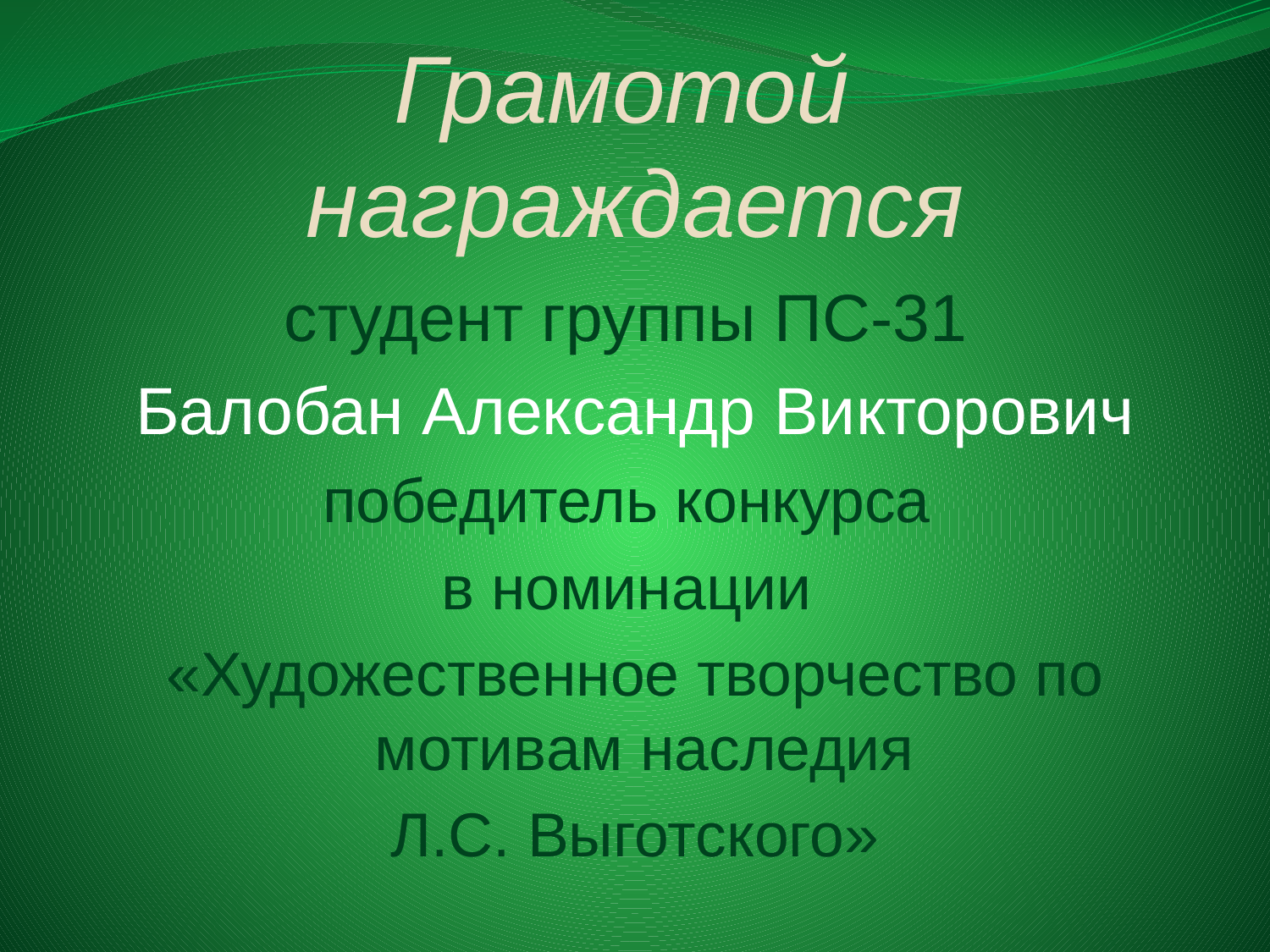

# Грамотой награждается
студент группы ПС-31
Балобан Александр Викторович
победитель конкурса
в номинации
«Художественное творчество по мотивам наследия
Л.С. Выготского»